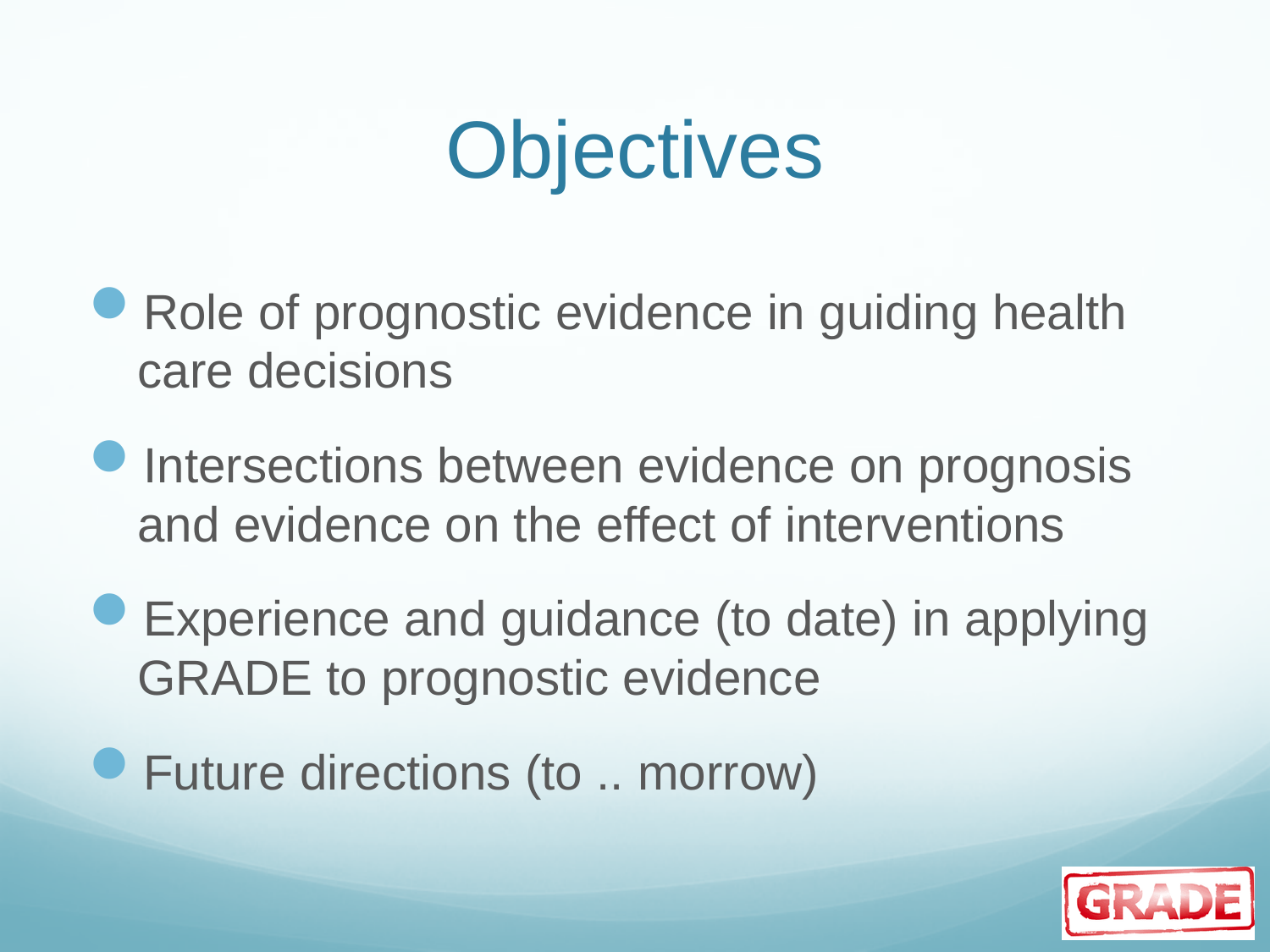

# Objectives
Role of prognostic evidence in guiding health care decisions
Intersections between evidence on prognosis and evidence on the effect of interventions
Experience and guidance (to date) in applying GRADE to prognostic evidence
Future directions (to .. morrow)